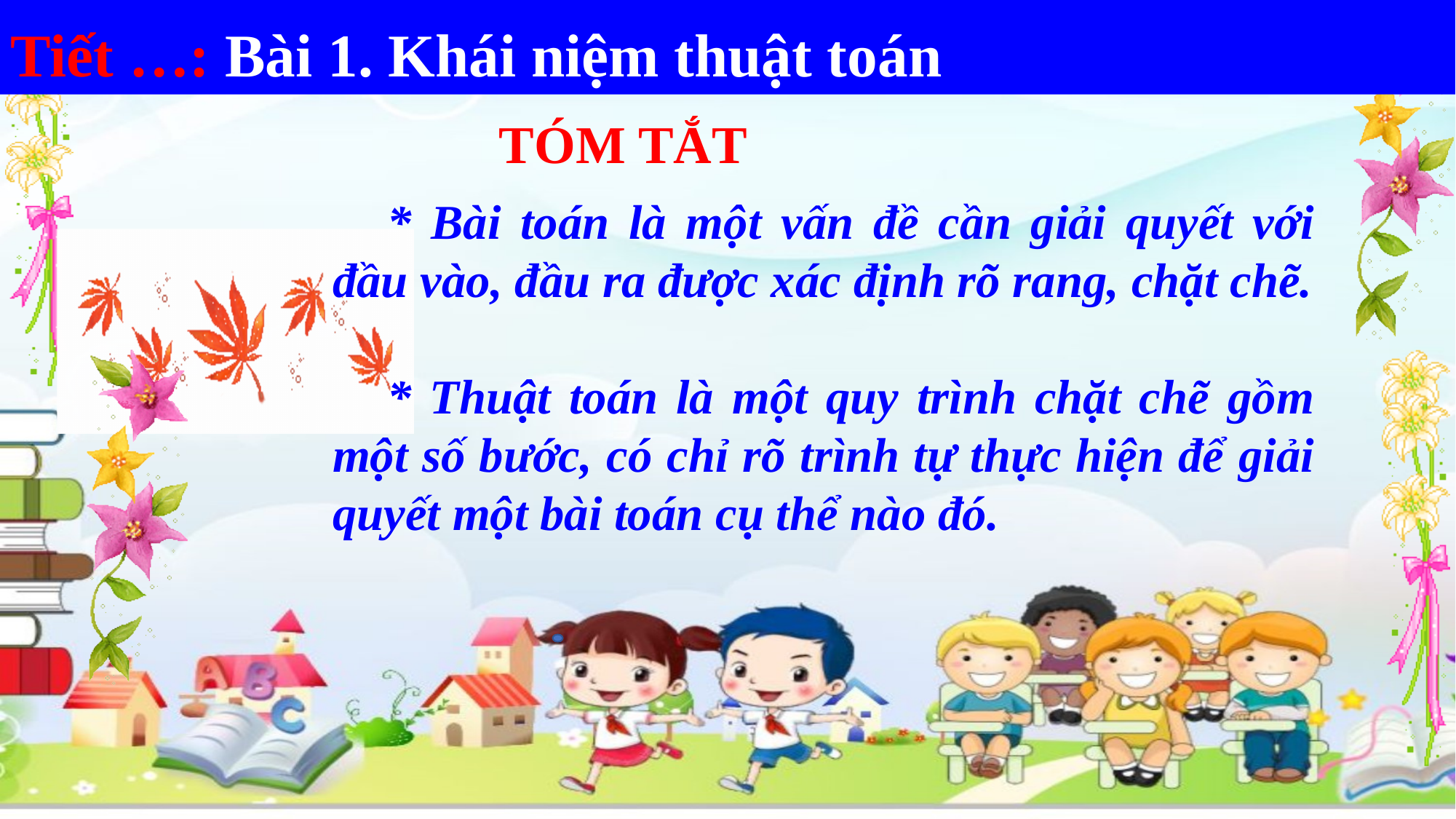

Tiết …: Bài 1. Khái niệm thuật toán
TÓM TẮT
* Bài toán là một vấn đề cần giải quyết với đầu vào, đầu ra được xác định rõ rang, chặt chẽ.

* Thuật toán là một quy trình chặt chẽ gồm một số bước, có chỉ rõ trình tự thực hiện để giải quyết một bài toán cụ thể nào đó.